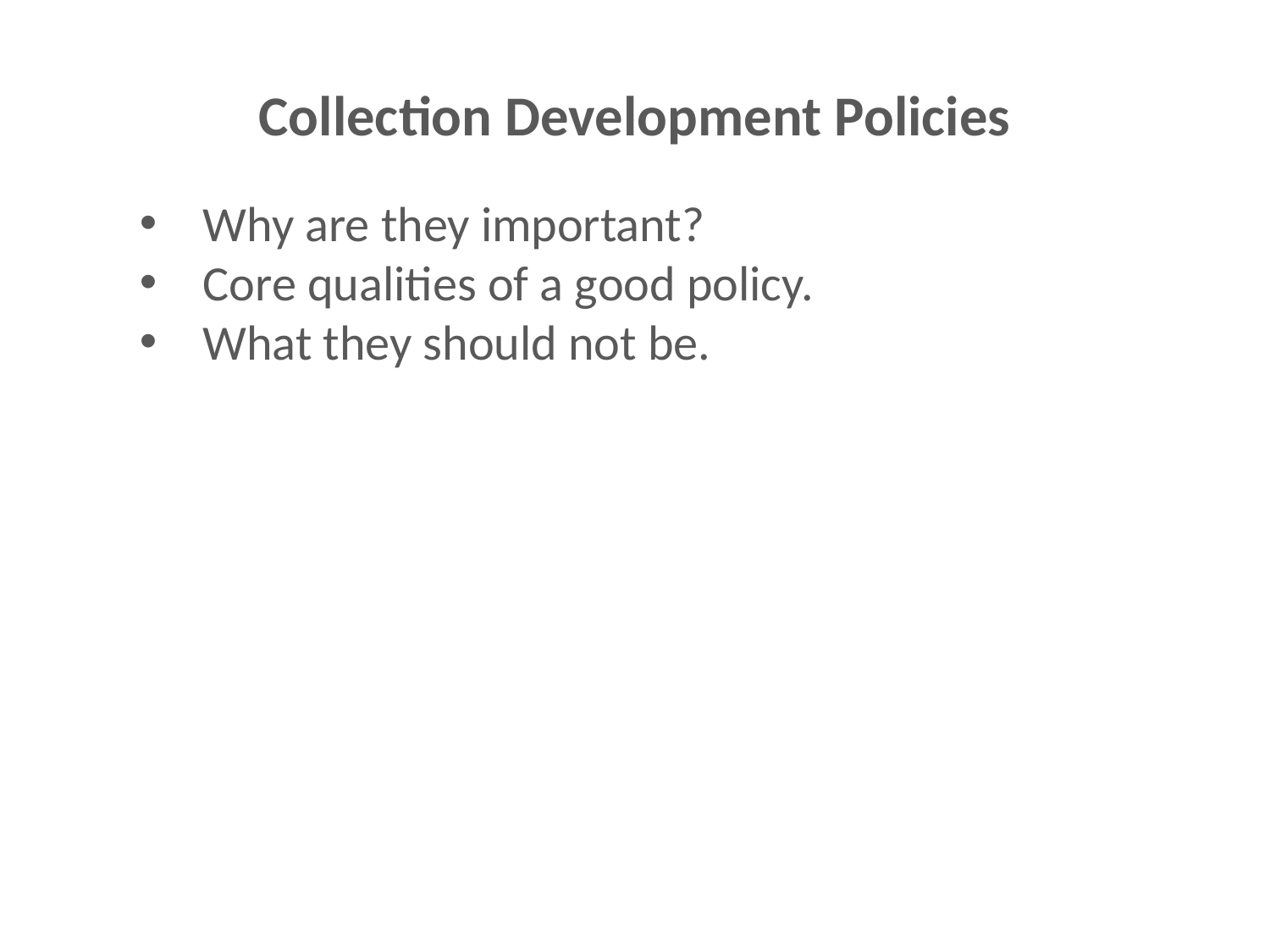

Collection Development Policies
Why are they important?
Core qualities of a good policy.
What they should not be.